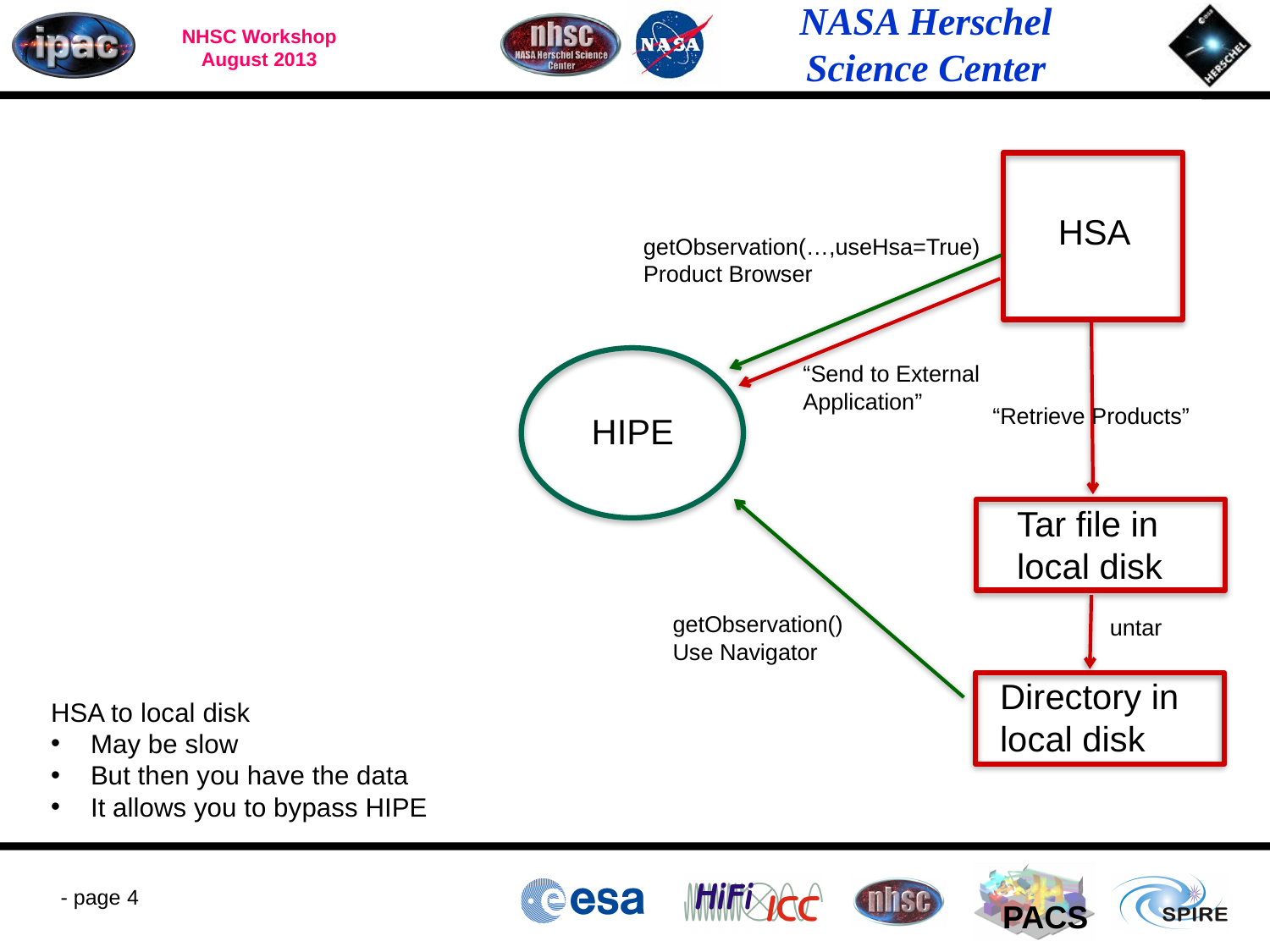

HSA
getObservation(…,useHsa=True)
Product Browser
“Retrieve Products”
Tar file in
local disk

“Send to External Application”
HIPE
getObservation()
Use Navigator
untar
Directory in
local disk

HSA to local disk
May be slow
But then you have the data
It allows you to bypass HIPE